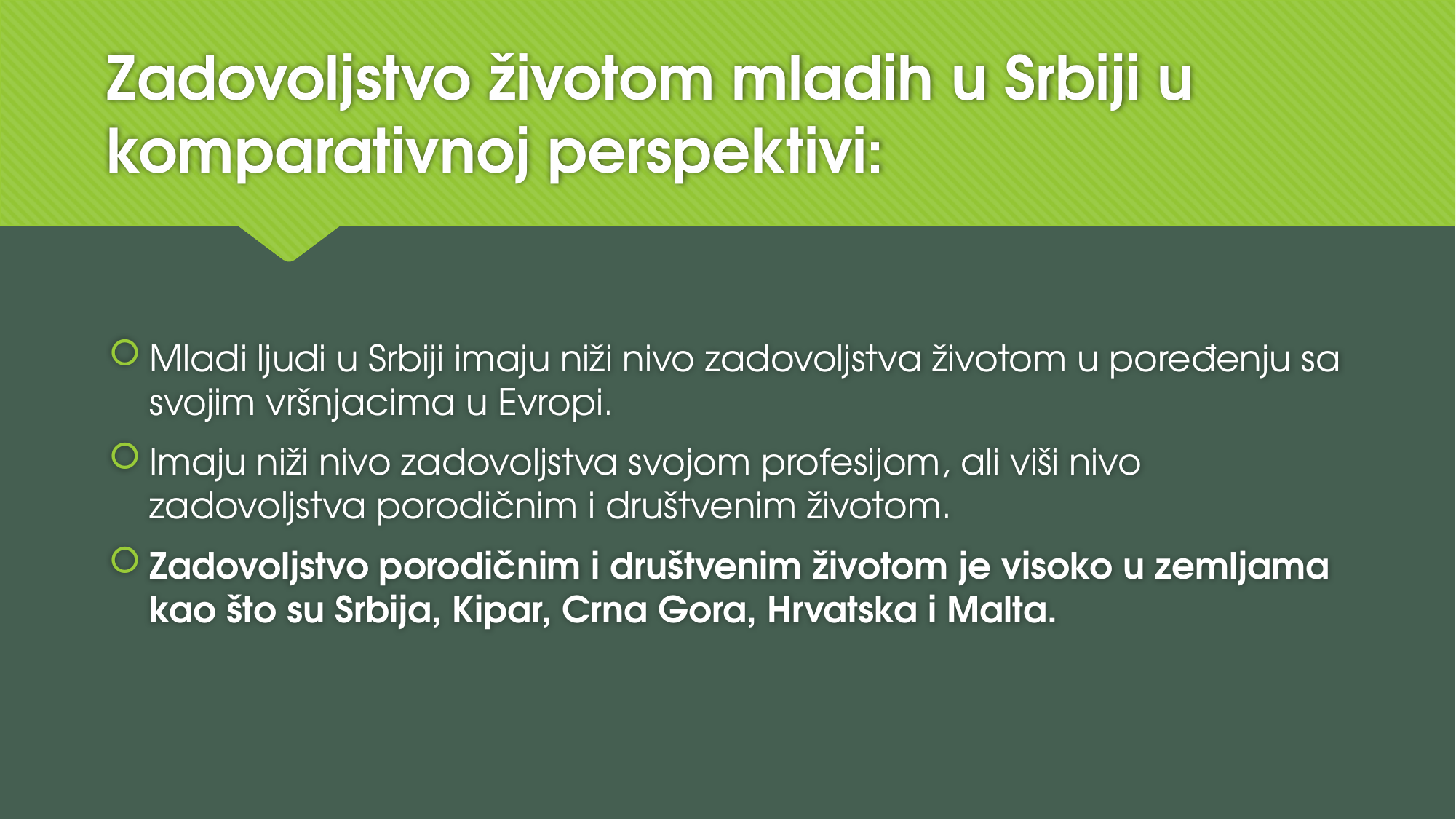

# Zadovoljstvo životom mladih u Srbiji u komparativnoj perspektivi:
Mladi ljudi u Srbiji imaju niži nivo zadovoljstva životom u poređenju sa svojim vršnjacima u Evropi.
Imaju niži nivo zadovoljstva svojom profesijom, ali viši nivo zadovoljstva porodičnim i društvenim životom.
Zadovoljstvo porodičnim i društvenim životom je visoko u zemljama kao što su Srbija, Kipar, Crna Gora, Hrvatska i Malta.